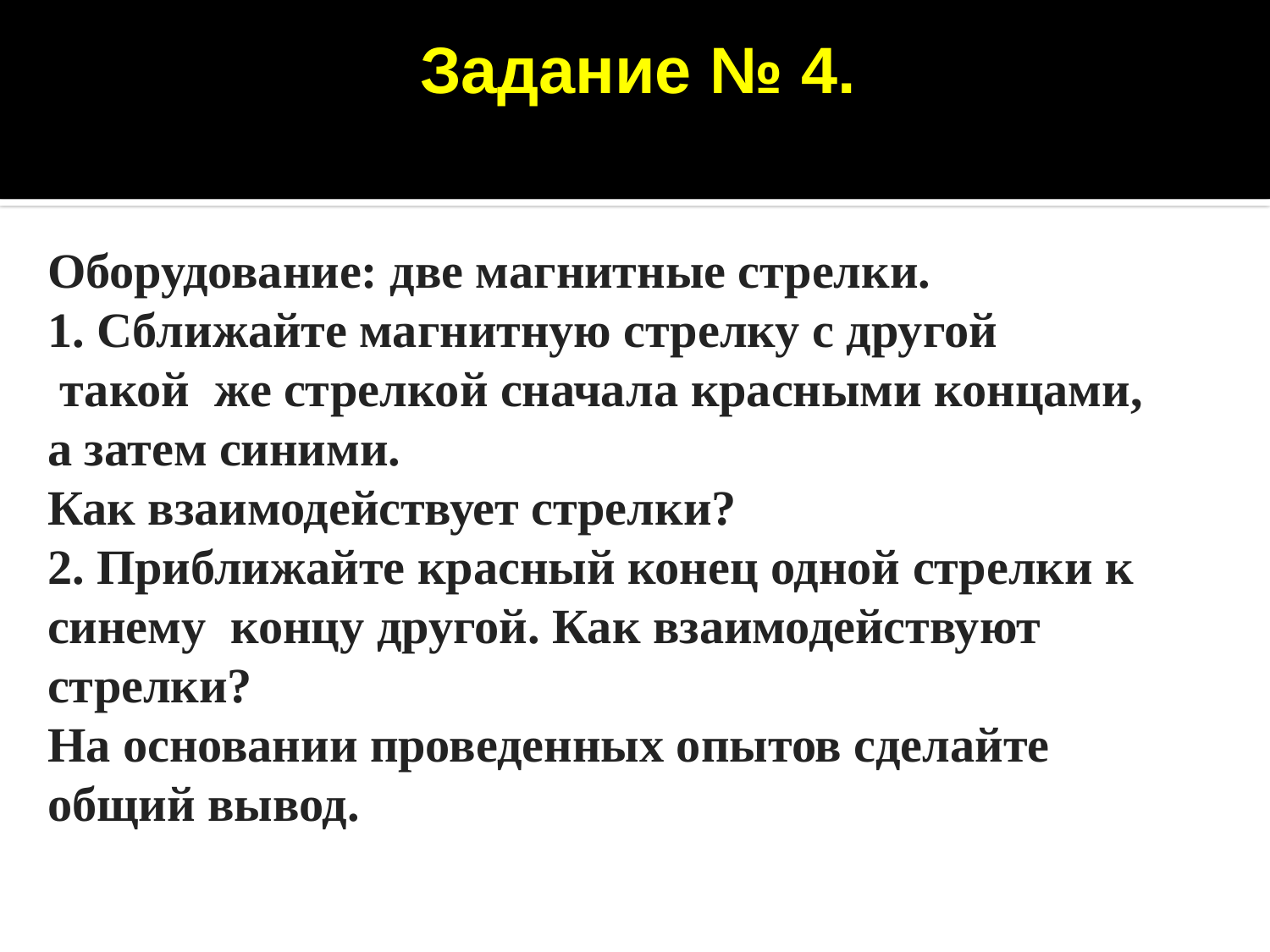

# Задание № 4.

Оборудование: две магнитные стрелки.
1. Сближайте магнитную стрелку с другой
 такой  же стрелкой сначала красными концами, а затем синими.
Как взаимодействует стрелки?
2. Приближайте красный конец одной стрелки к синему  концу другой. Как взаимодействуют стрелки?
На основании проведенных опытов сделайте общий вывод.